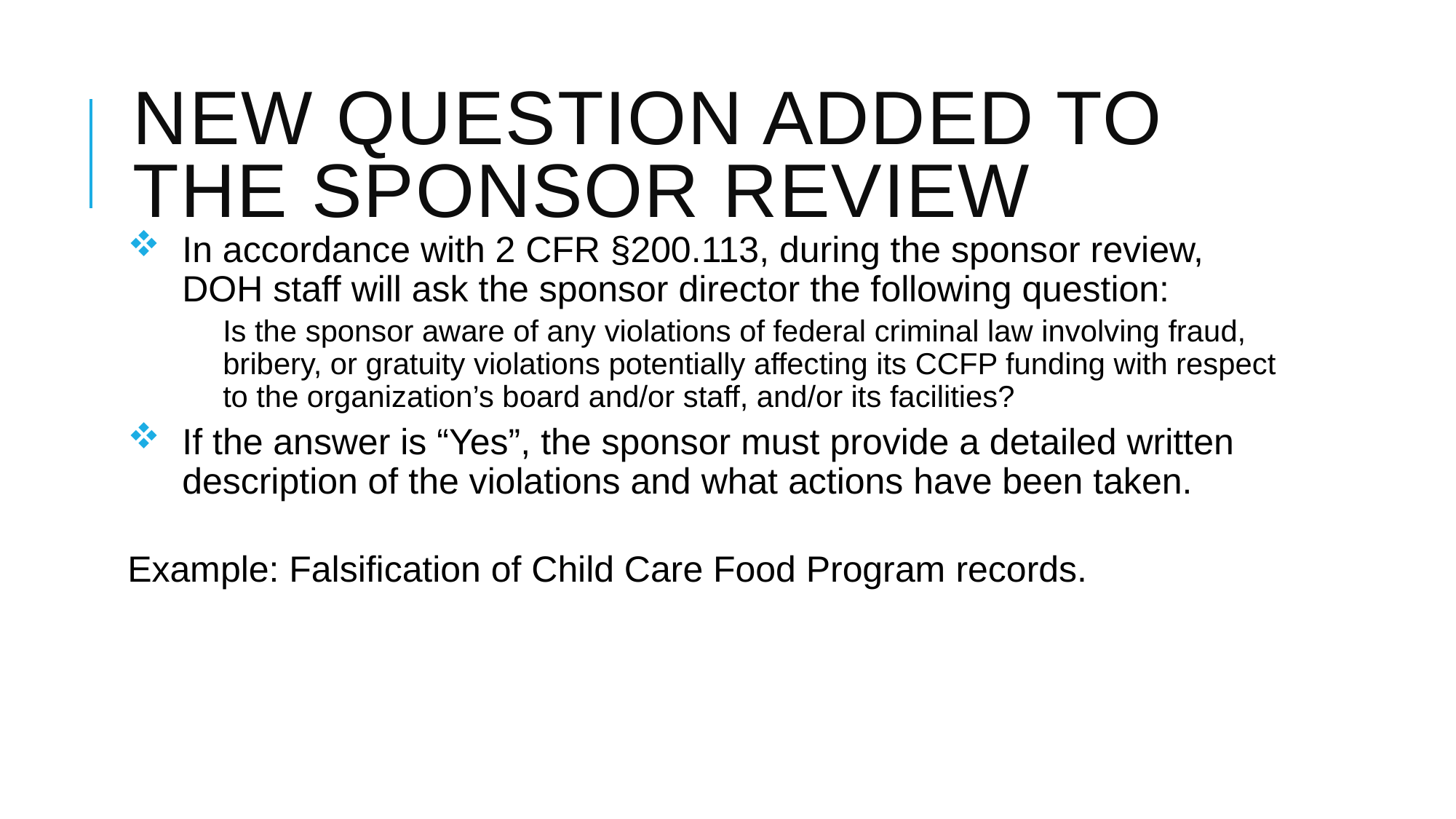

# New question added to the sponsor review
In accordance with 2 CFR §200.113, during the sponsor review, DOH staff will ask the sponsor director the following question:
Is the sponsor aware of any violations of federal criminal law involving fraud, bribery, or gratuity violations potentially affecting its CCFP funding with respect to the organization’s board and/or staff, and/or its facilities?
If the answer is “Yes”, the sponsor must provide a detailed written description of the violations and what actions have been taken.

Example: Falsification of Child Care Food Program records.